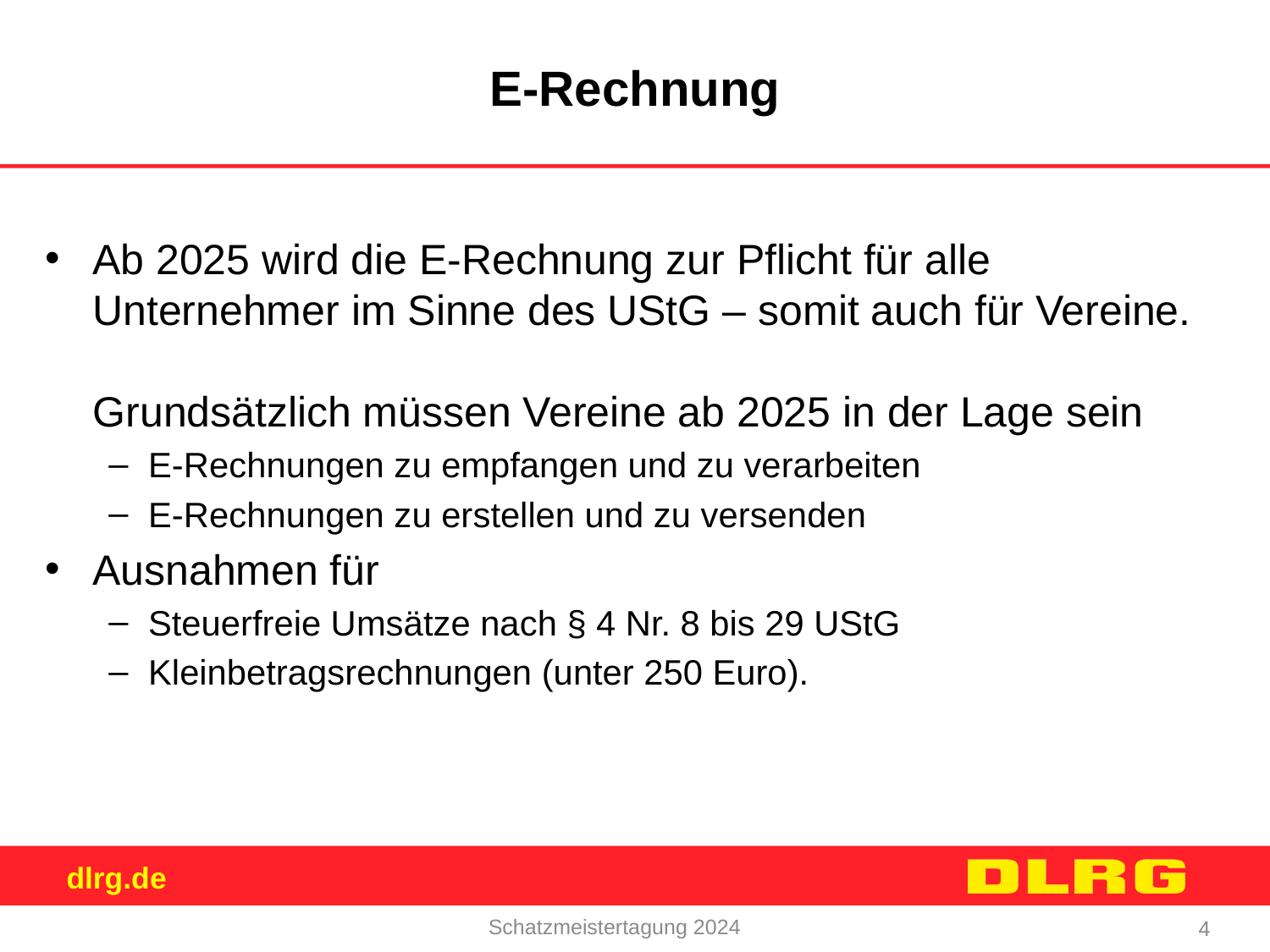

E-Rechnung
Ab 2025 wird die E-Rechnung zur Pflicht für alle Unternehmer im Sinne des UStG – somit auch für Vereine.
Grundsätzlich müssen Vereine ab 2025 in der Lage sein
E-Rechnungen zu empfangen und zu verarbeiten
E-Rechnungen zu erstellen und zu versenden
Ausnahmen für
Steuerfreie Umsätze nach § 4 Nr. 8 bis 29 UStG
Kleinbetragsrechnungen (unter 250 Euro).

Schatzmeistertagung 2024
4